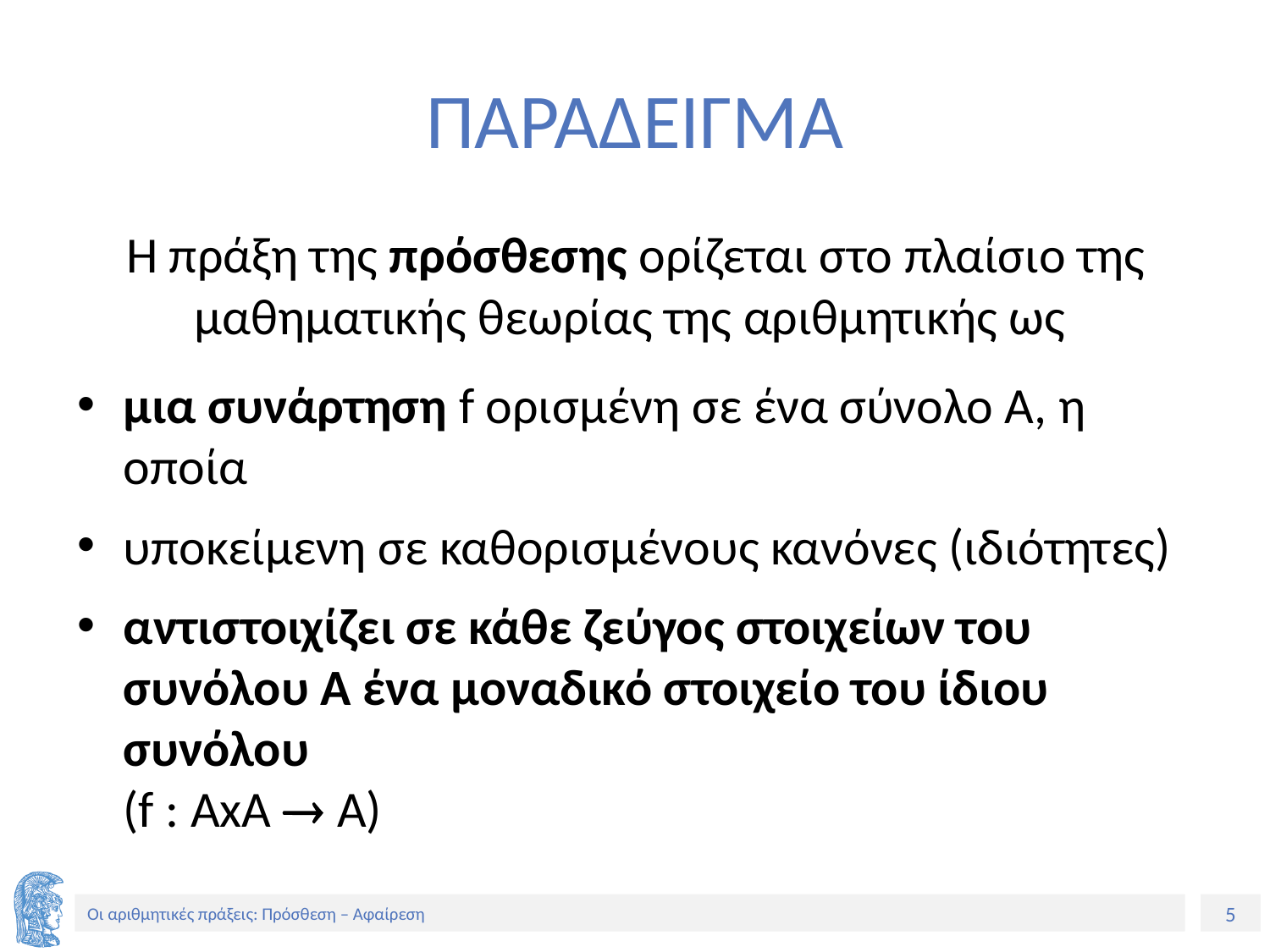

# ΠΑΡΑΔΕΙΓΜΑ
Η πράξη της πρόσθεσης ορίζεται στο πλαίσιο της μαθηματικής θεωρίας της αριθμητικής ως
μια συνάρτηση f ορισμένη σε ένα σύνολο Α, η οποία
υποκείμενη σε καθορισμένους κανόνες (ιδιότητες)
αντιστοιχίζει σε κάθε ζεύγος στοιχείων του συνόλου Α ένα μοναδικό στοιχείο του ίδιου συνόλου
(f : ΑxΑ → Α)